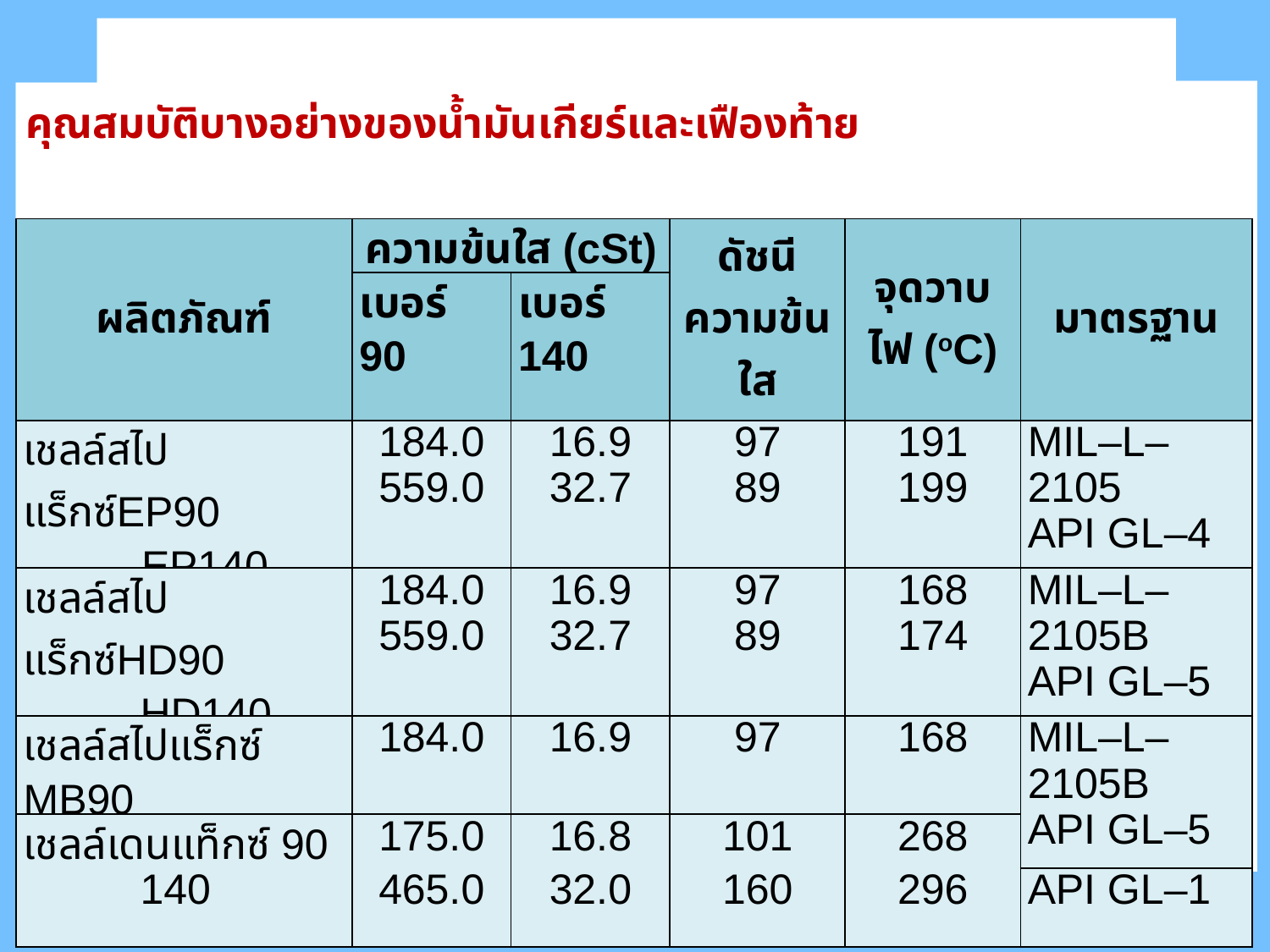

คุณสมบัติบางอย่างของน้ำมันเกียร์และเฟืองท้าย
| ผลิตภัณฑ์ | ความข้นใส (cSt) |  | ดัชนี ความข้นใส | จุดวาบไฟ (oC) | มาตรฐาน |
| --- | --- | --- | --- | --- | --- |
|  | เบอร์ 90 | เบอร์ 140 |  |  |  |
| เชลล์สไปแร็กซ์EP90 EP140 | 184.0 559.0 | 16.9 32.7 | 97 89 | 191 199 | MIL–L–2105 API GL–4 |
| เชลล์สไปแร็กซ์HD90 HD140 | 184.0 559.0 | 16.9 32.7 | 97 89 | 168 174 | MIL–L–2105B API GL–5 |
| เชลล์สไปแร็กซ์ MB90 | 184.0 | 16.9 | 97 | 168 | MIL–L–2105B API GL–5 |
| เชลล์เดนแท็กซ์ 90 | 175.0 | 16.8 | 101 | 268 |  |
| 140 | 465.0 | 32.0 | 160 | 296 | API GL–1 |